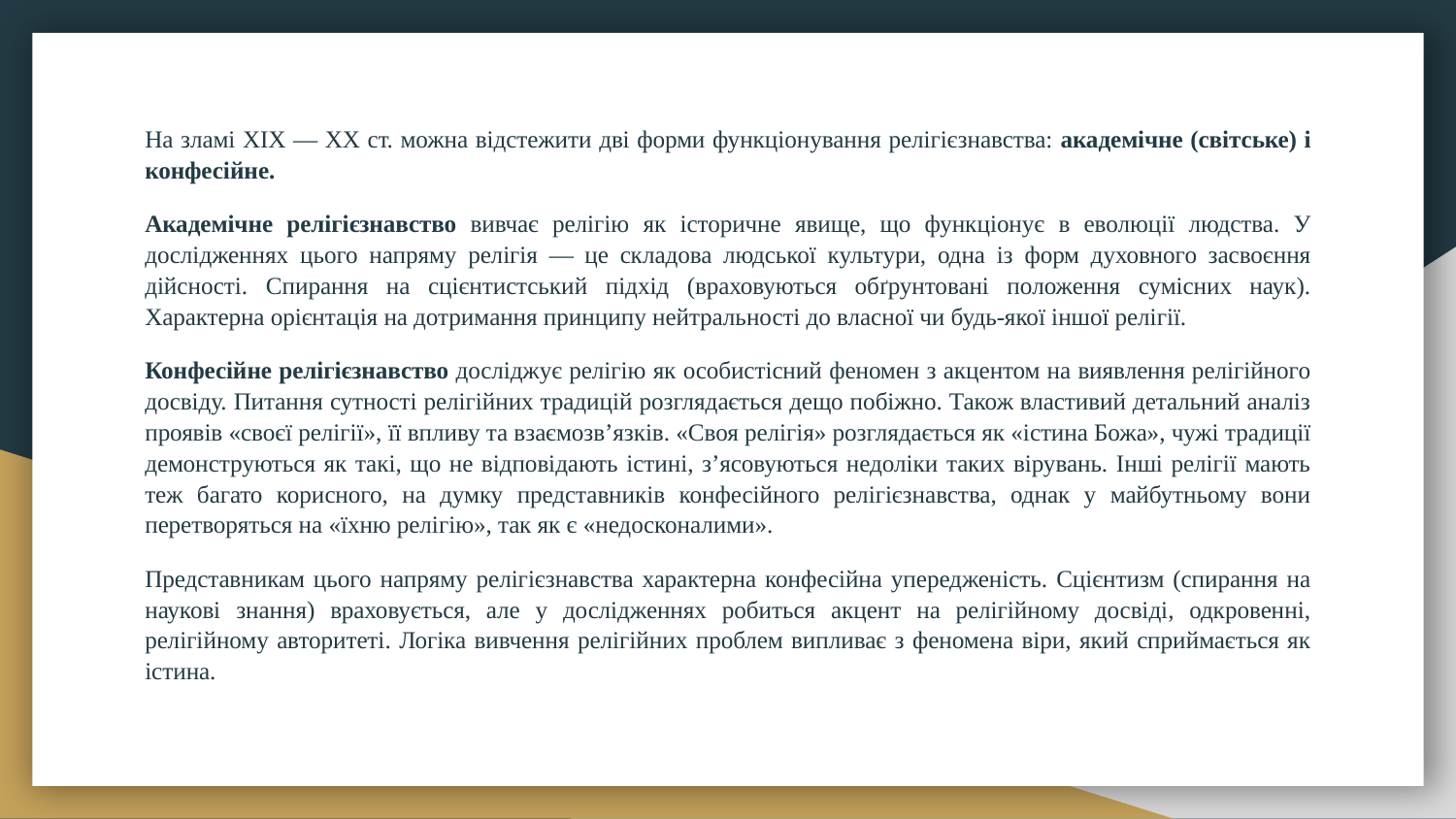

На зламі ХІХ — ХХ ст. можна відстежити дві форми функціонування релігієзнавства: академічне (світське) і конфесійне.
Академічне релігієзнавство вивчає релігію як історичне явище, що функціонує в еволюції людства. У дослідженнях цього напряму релігія — це складова людської культури, одна із форм духовного засвоєння дійсності. Спирання на сцієнтистський підхід (враховуються обґрунтовані положення сумісних наук). Характерна орієнтація на дотримання принципу нейтральності до власної чи будь-якої іншої релігії.
Конфесійне релігієзнавство досліджує релігію як особистісний феномен з акцентом на виявлення релігійного досвіду. Питання сутності релігійних традицій розглядається дещо побіжно. Також властивий детальний аналіз проявів «своєї релігії», її впливу та взаємозв’язків. «Своя релігія» розглядається як «істина Божа», чужі традиції демонструються як такі, що не відповідають істині, з’ясовуються недоліки таких вірувань. Інші релігії мають теж багато корисного, на думку представників конфесійного релігієзнавства, однак у майбутньому вони перетворяться на «їхню релігію», так як є «недосконалими».
Представникам цього напряму релігієзнавства характерна конфесійна упередженість. Сцієнтизм (спирання на наукові знання) враховується, але у дослідженнях робиться акцент на релігійному досвіді, одкровенні, релігійному авторитеті. Логіка вивчення релігійних проблем випливає з феномена віри, який сприймається як істина.